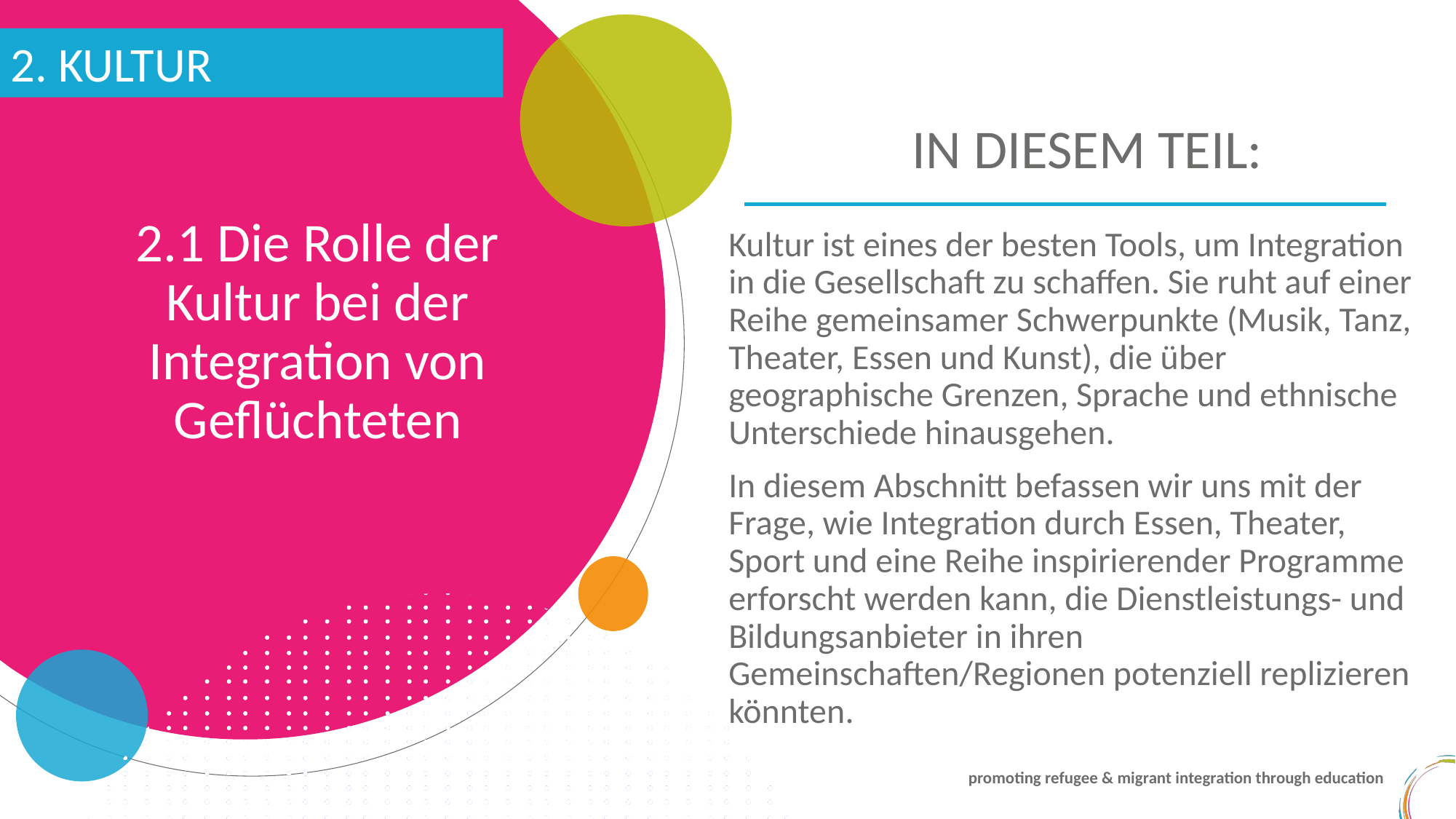

2. KULTUR
IN DIESEM TEIL:

2.1 Die Rolle der Kultur bei der Integration von Geflüchteten
Kultur ist eines der besten Tools, um Integration in die Gesellschaft zu schaffen. Sie ruht auf einer Reihe gemeinsamer Schwerpunkte (Musik, Tanz, Theater, Essen und Kunst), die über geographische Grenzen, Sprache und ethnische Unterschiede hinausgehen.
In diesem Abschnitt befassen wir uns mit der Frage, wie Integration durch Essen, Theater, Sport und eine Reihe inspirierender Programme erforscht werden kann, die Dienstleistungs- und Bildungsanbieter in ihren Gemeinschaften/Regionen potenziell replizieren könnten.